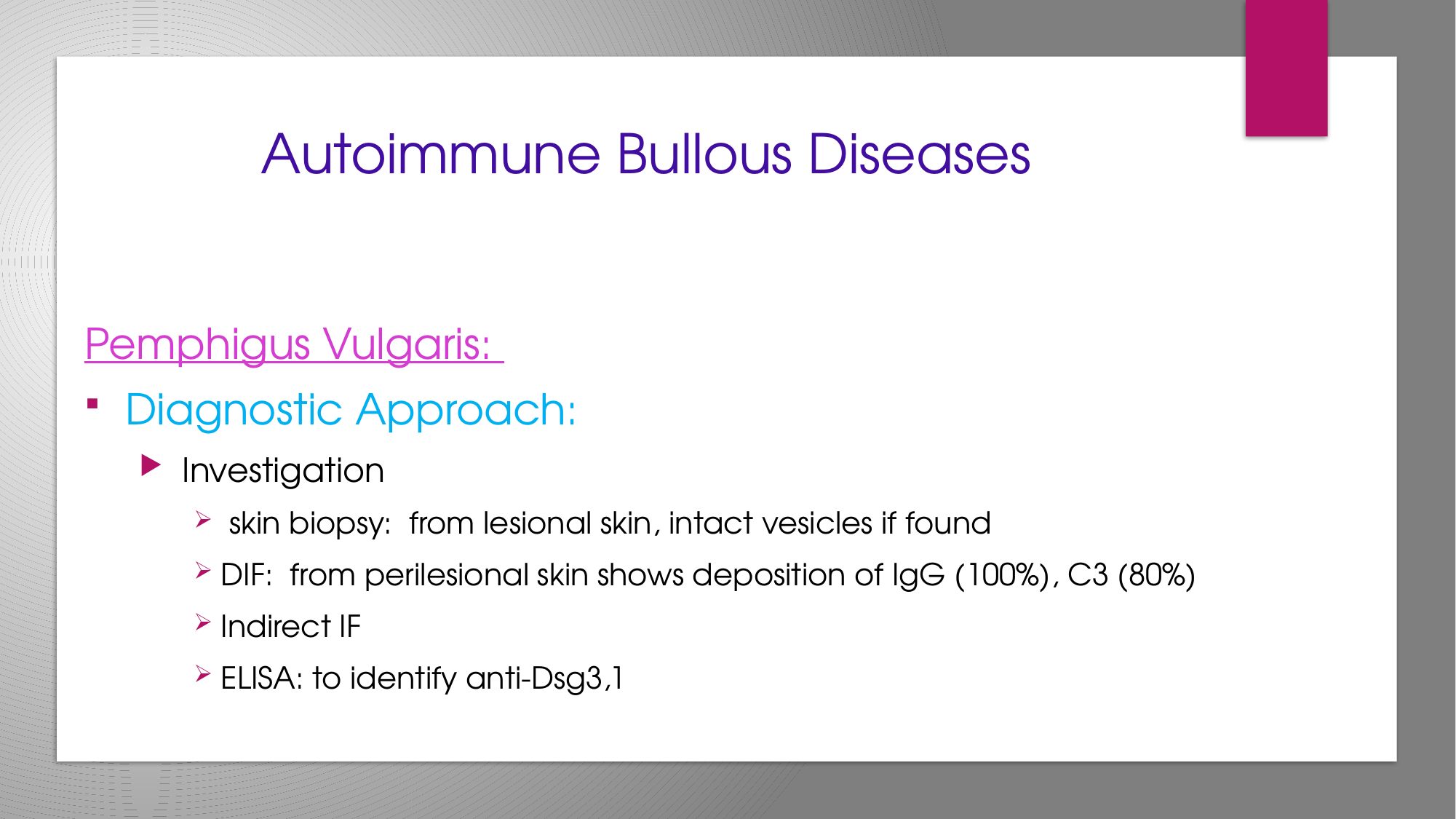

# Autoimmune Bullous Diseases
Pemphigus Vulgaris:
Diagnostic Approach:
 Investigation
 skin biopsy:  from lesional skin, intact vesicles if found
DIF:  from perilesional skin shows deposition of IgG (100%), C3 (80%)
Indirect IF
ELISA: to identify anti-Dsg3,1